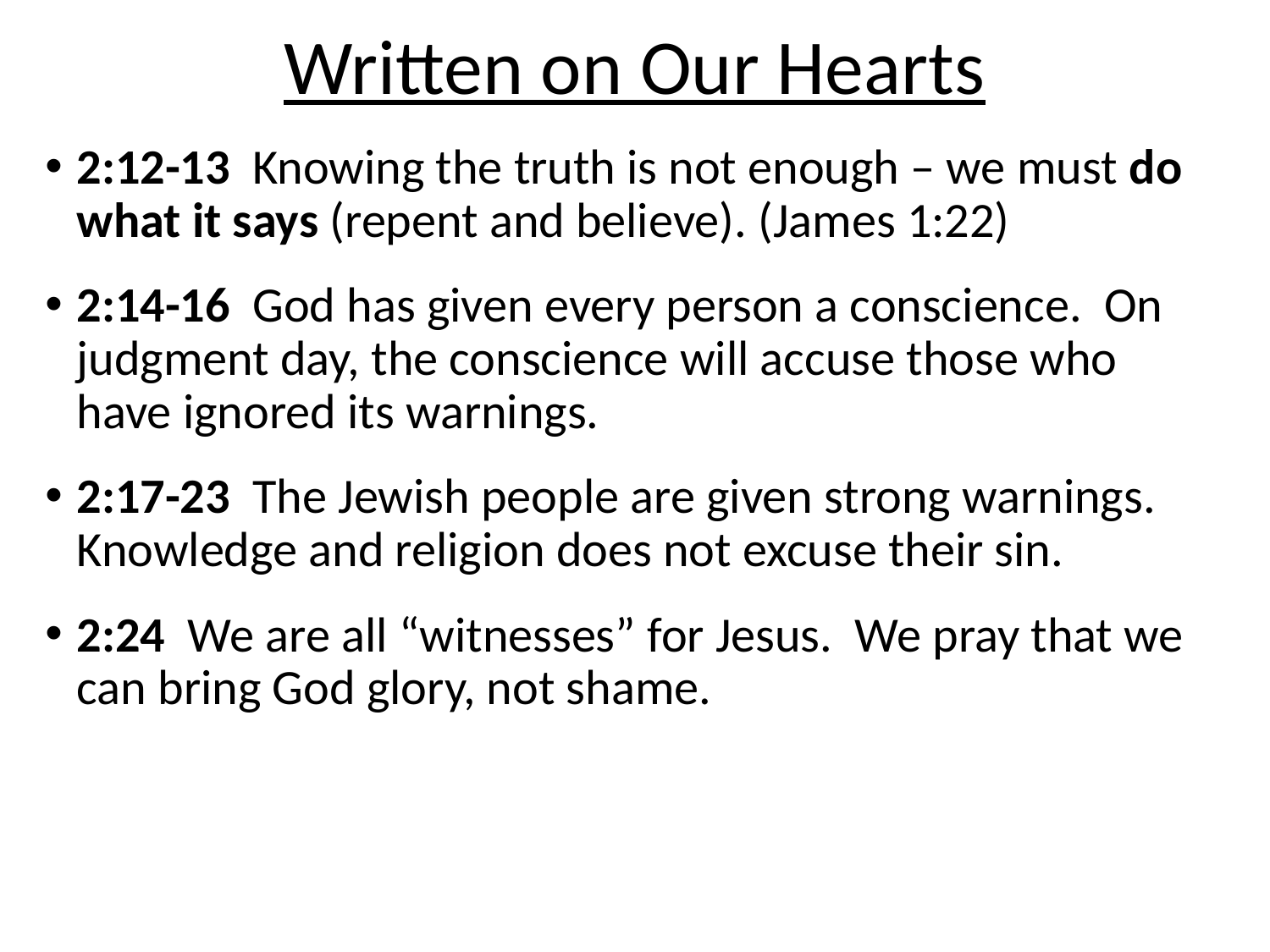

# Written on Our Hearts
2:12-13  Knowing the truth is not enough – we must do what it says (repent and believe). (James 1:22)
2:14-16  God has given every person a conscience.  On judgment day, the conscience will accuse those who have ignored its warnings.
2:17-23  The Jewish people are given strong warnings. Knowledge and religion does not excuse their sin.
2:24  We are all “witnesses” for Jesus.  We pray that we can bring God glory, not shame.